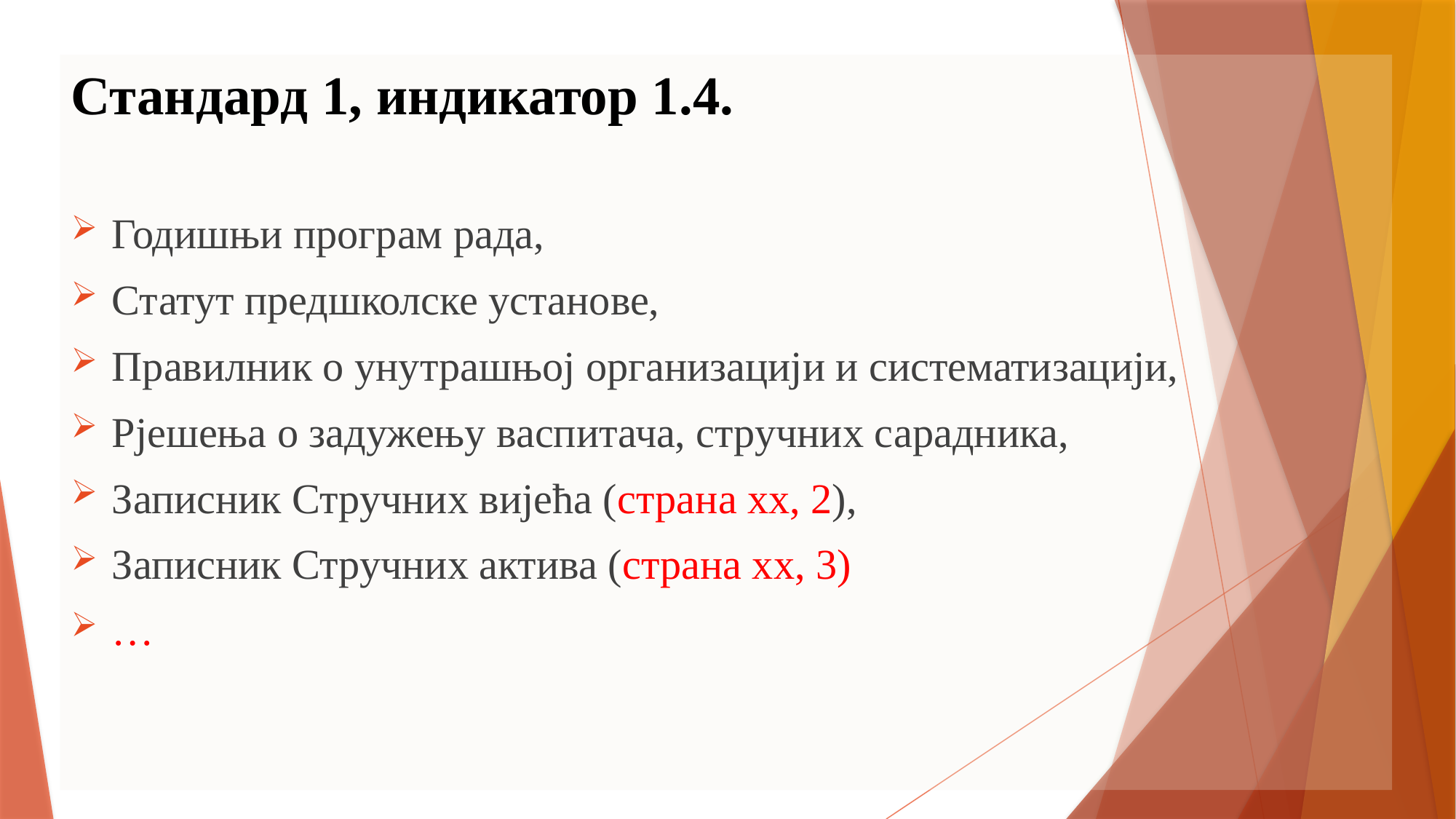

Стандард 1, индикатор 1.4.

Годишњи програм рада,
Статут предшколске установе,
Правилник о унутрашњој организацији и систематизацији,
Рјешења о задужењу васпитача, стручних сарадника,
Записник Стручних вијећа (страна xx, 2),
Записник Стручних актива (страна xx, 3)
…